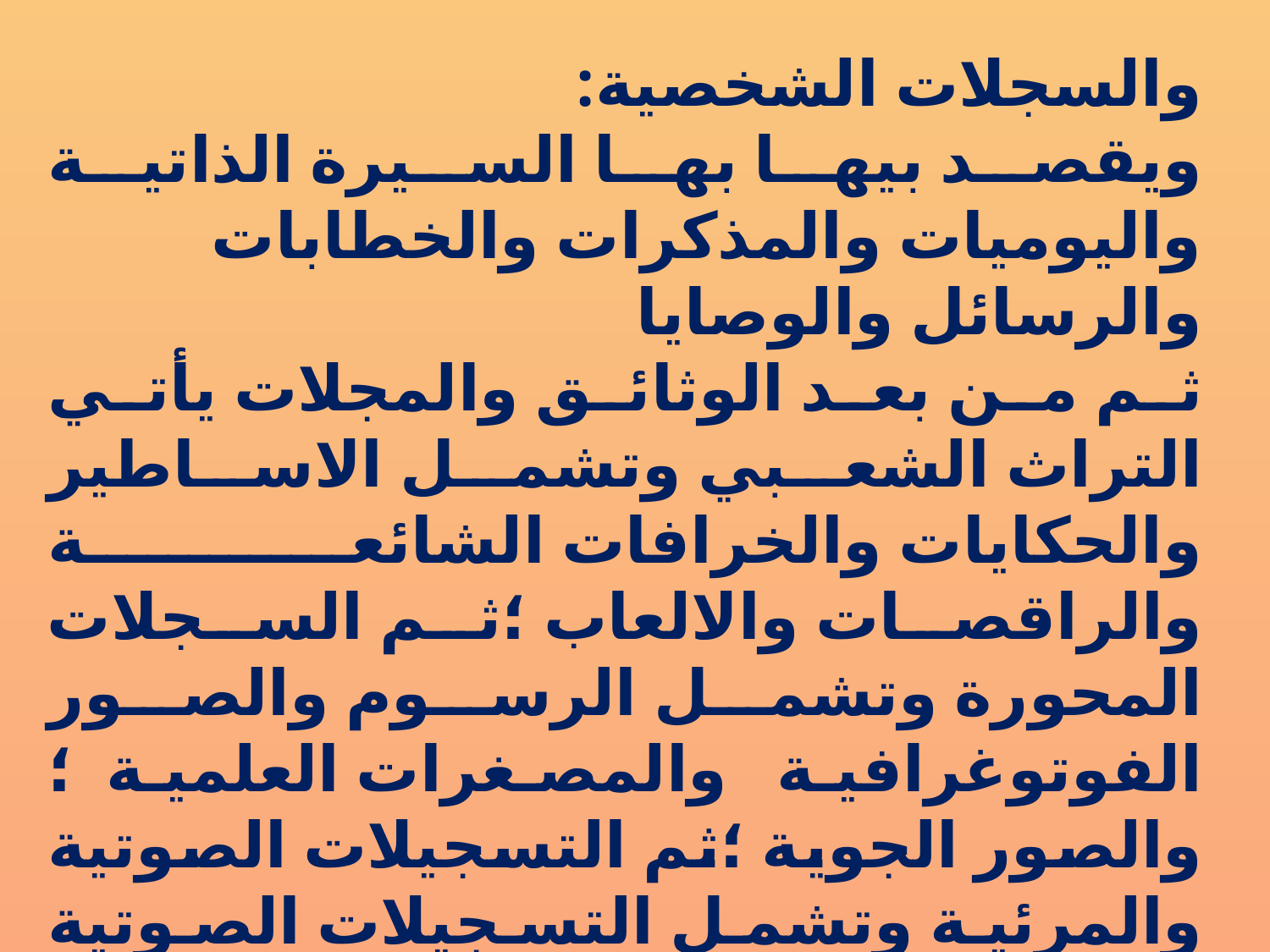

والسجلات الشخصية:
ويقصد بيها بها السيرة الذاتية واليوميات والمذكرات والخطابات والرسائل والوصايا
ثم من بعد الوثائق والمجلات يأتي التراث الشعبي وتشمل الاساطير والحكايات والخرافات الشائعة والراقصات والالعاب ؛ثم السجلات المحورة وتشمل الرسوم والصور الفوتوغرافية   والمصغرات العلمية  ؛والصور الجوية ؛ثم التسجيلات الصوتية والمرئية وتشمل التسجيلات الصوتية والمرئية لاجتماعات والمقابلات .